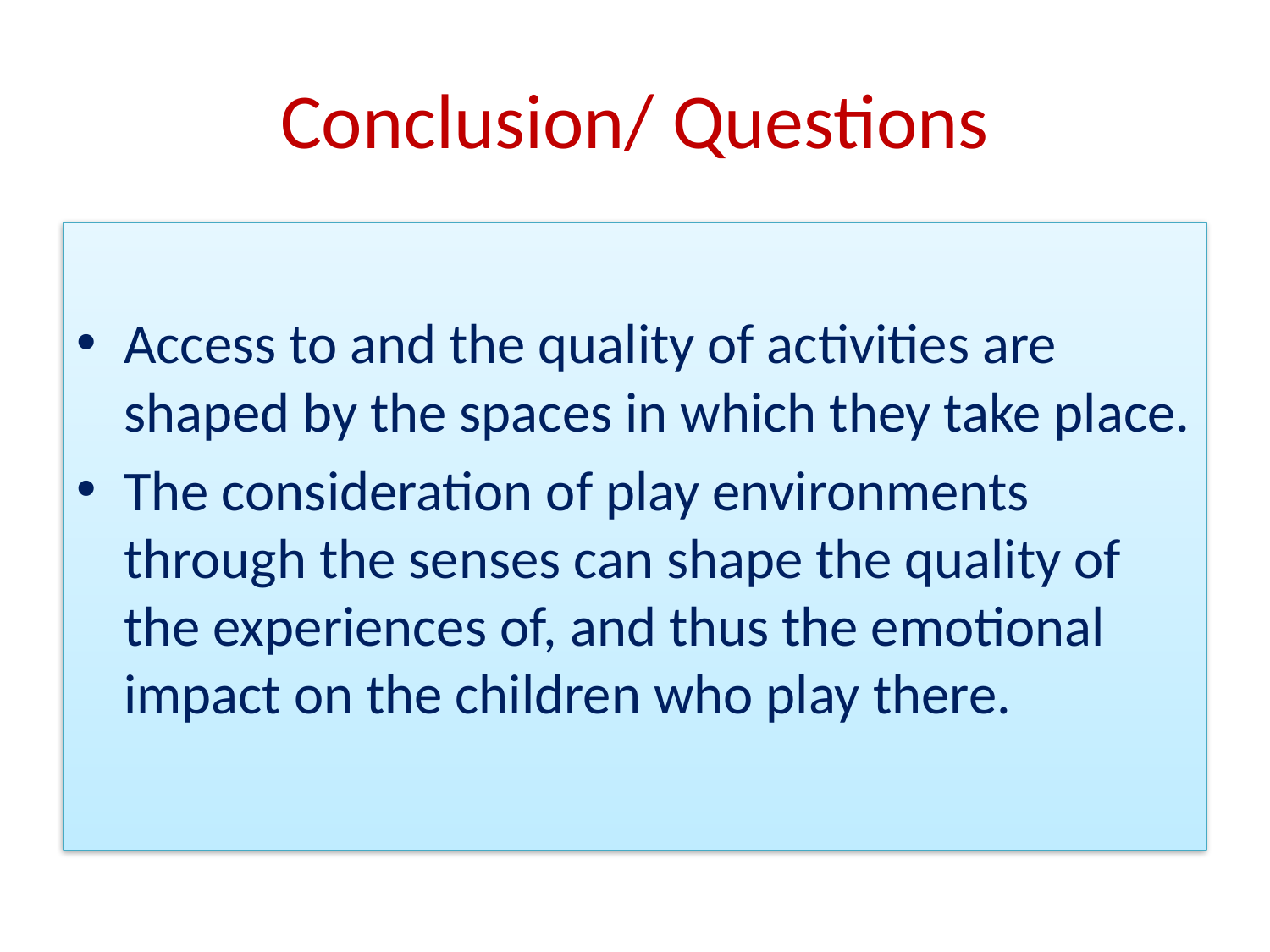

# Conclusion/ Questions

Access to and the quality of activities are shaped by the spaces in which they take place.
The consideration of play environments through the senses can shape the quality of the experiences of, and thus the emotional impact on the children who play there.